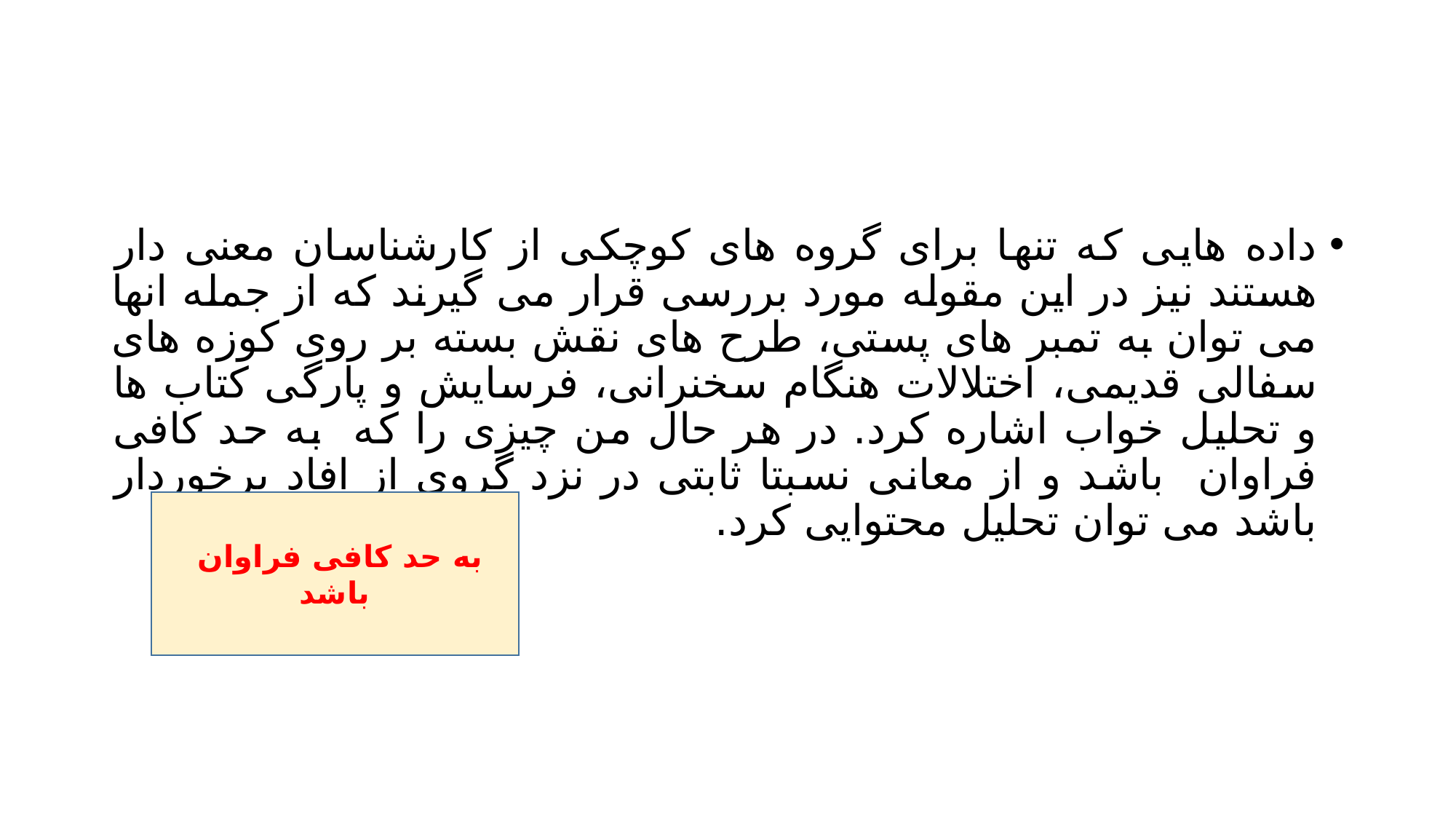

#
داده هایی که تنها برای گروه های کوچکی از کارشناسان معنی دار هستند نیز در این مقوله مورد بررسی قرار می گیرند که از جمله انها می توان به تمبر های پستی، طرح های نقش بسته بر روی کوزه های سفالی قدیمی، اختلالات هنگام سخنرانی، فرسایش و پارگی کتاب ها و تحلیل خواب اشاره کرد. در هر حال من چیزی را که  به حد کافی فراوان  باشد و از معانی نسبتا ثابتی در نزد گروی از افاد برخوردار باشد می توان تحلیل محتوایی کرد.

به حد کافی فراوان  باشد